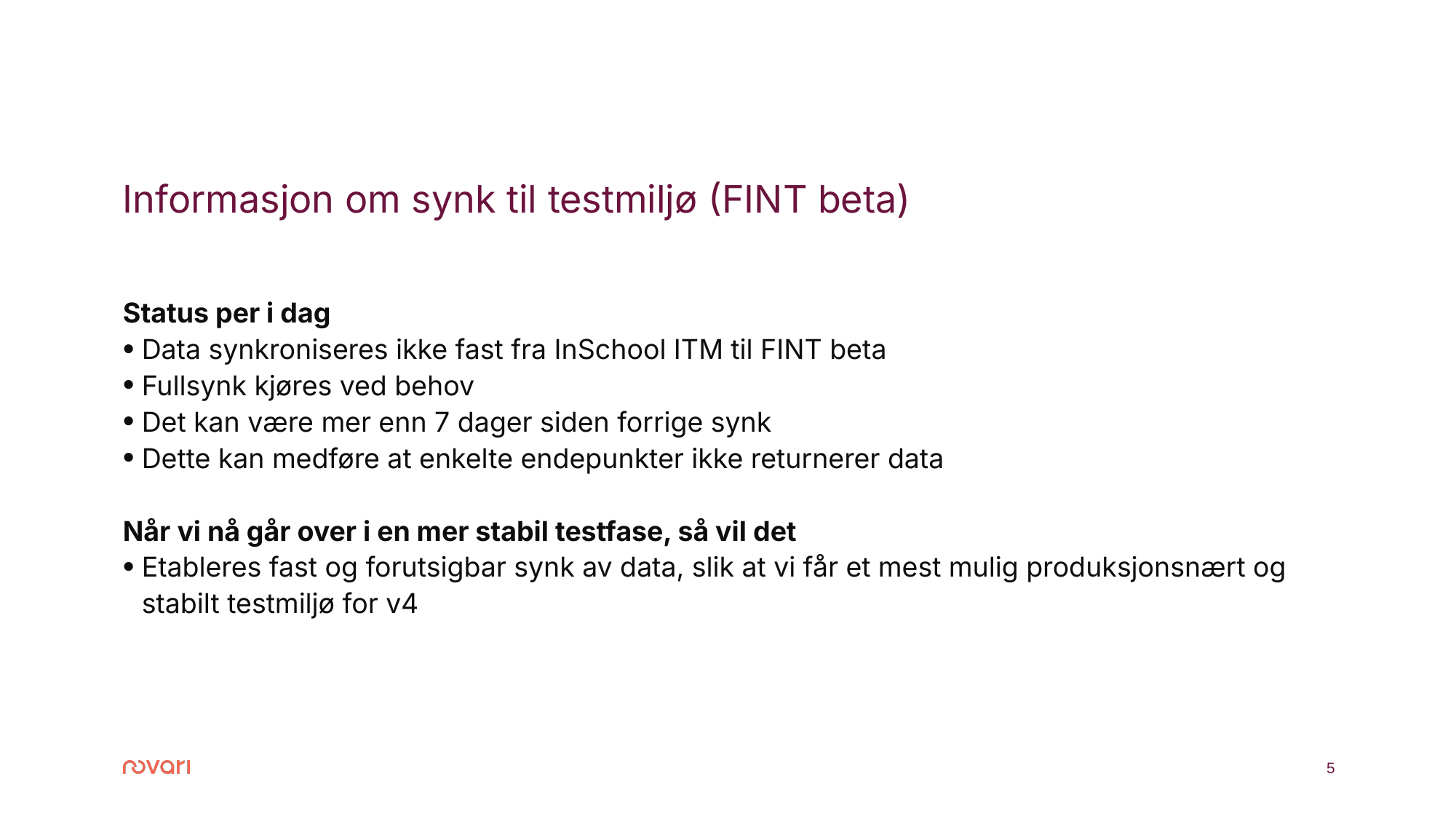

# Informasjon om synk til testmiljø (FINT beta)
Status per i dag
Data synkroniseres ikke fast fra InSchool ITM til FINT beta
Fullsynk kjøres ved behov
Det kan være mer enn 7 dager siden forrige synk
Dette kan medføre at enkelte endepunkter ikke returnerer data
Når vi nå går over i en mer stabil testfase, så vil det
Etableres fast og forutsigbar synk av data, slik at vi får et mest mulig produksjonsnært og stabilt testmiljø for v4

5